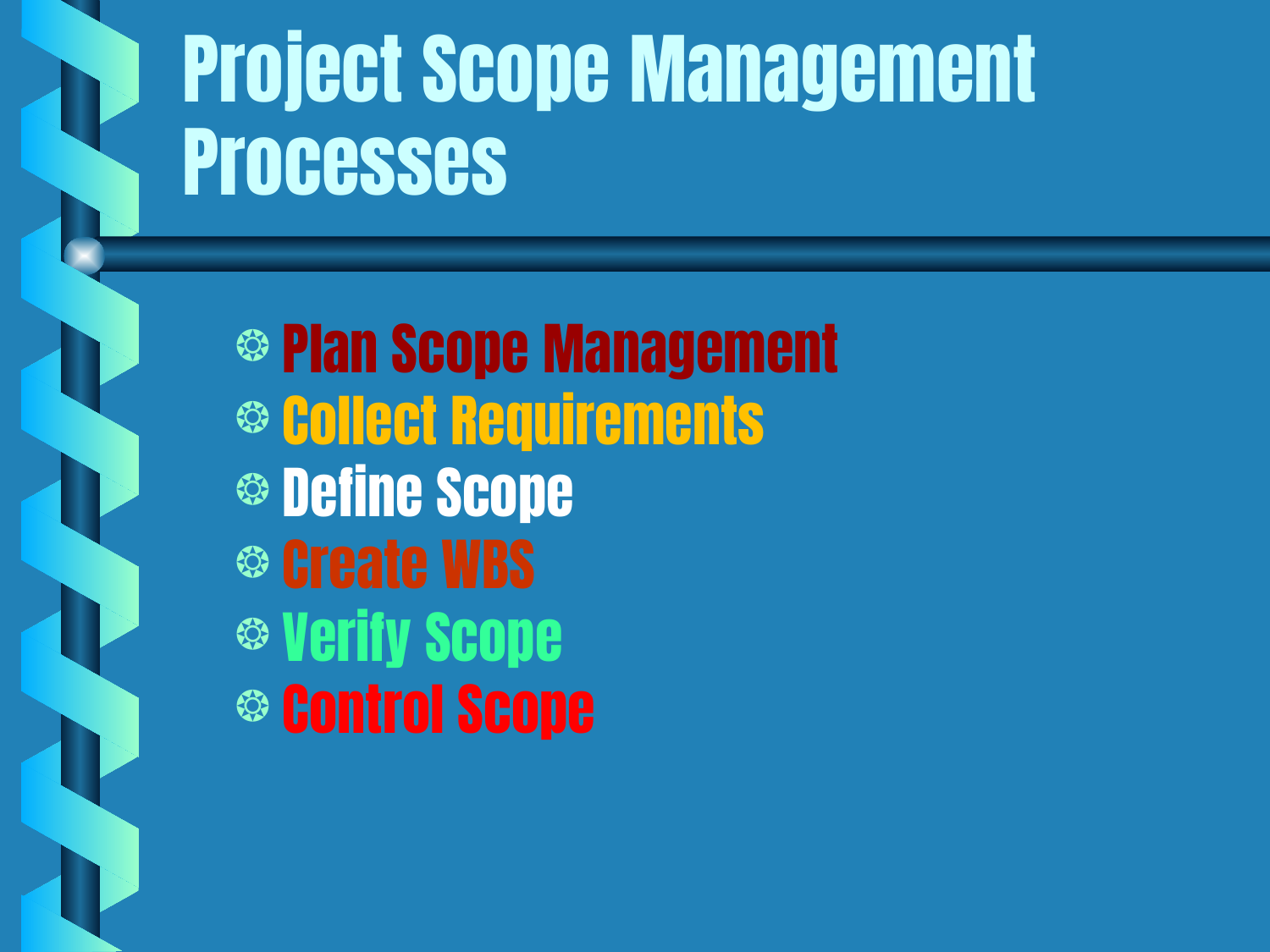

# Project Scope Management Processes
Plan Scope Management
Collect Requirements
Define Scope
Create WBS
Verify Scope
Control Scope